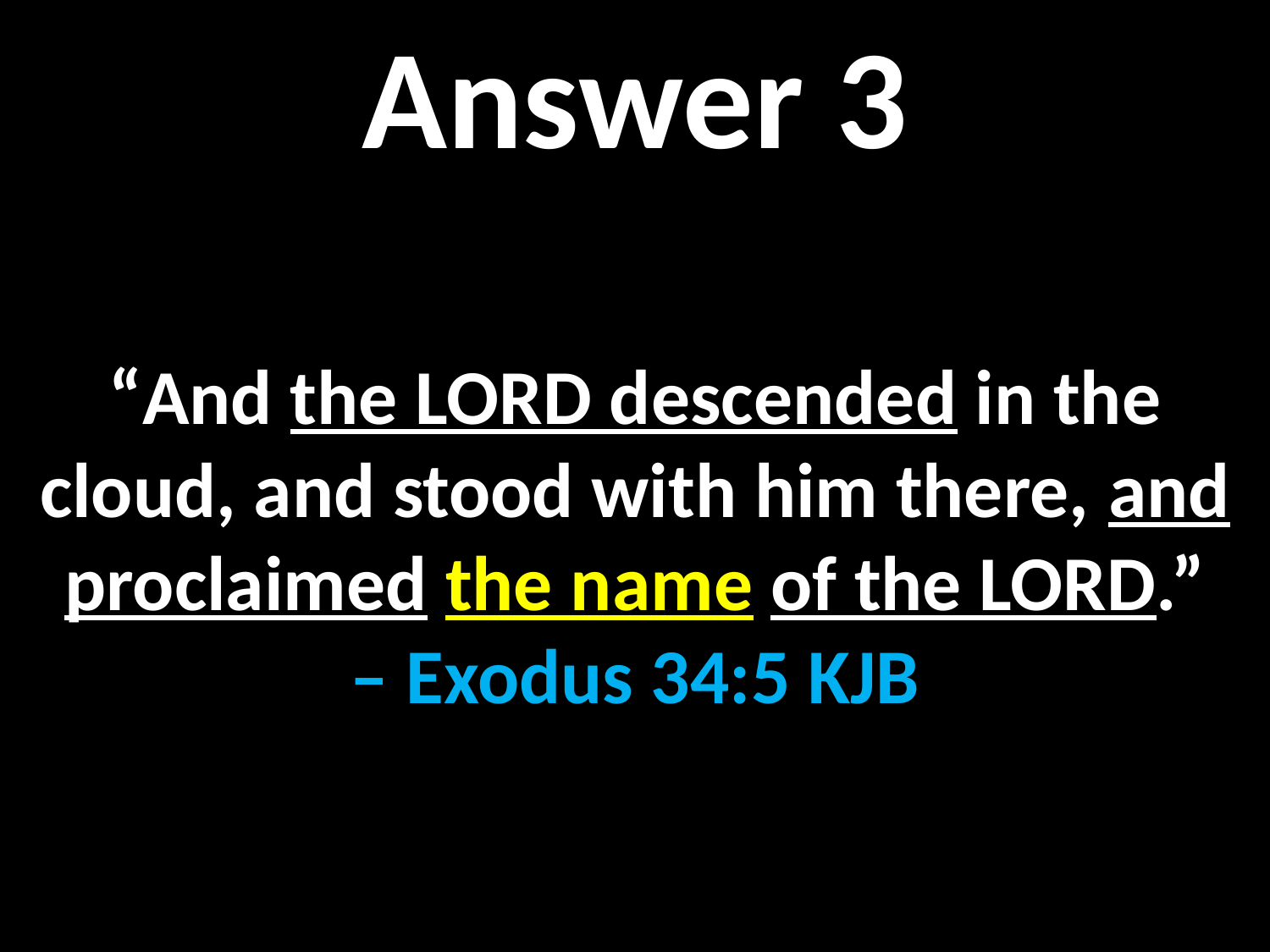

Answer 3
“And the LORD descended in the cloud, and stood with him there, and proclaimed the name of the LORD.”
– Exodus 34:5 KJB